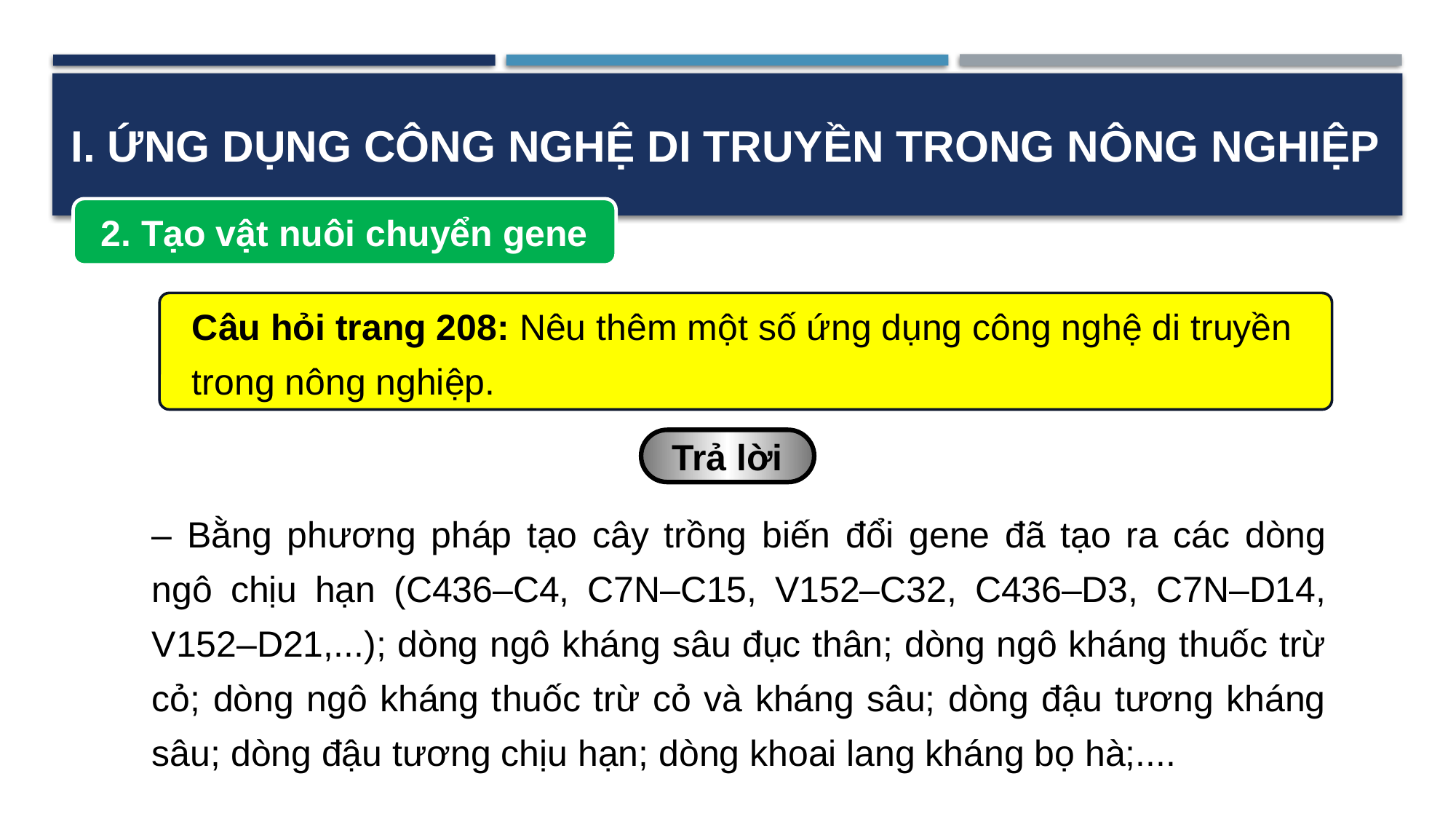

I. ỨNG DỤNG CÔNG NGHỆ DI TRUYỀN TRONG NÔNG NGHIỆP
2. Tạo vật nuôi chuyển gene
Câu hỏi trang 208: Nêu thêm một số ứng dụng công nghệ di truyền trong nông nghiệp.

Trả lời
– Bằng phương pháp tạo cây trồng biến đổi gene đã tạo ra các dòng ngô chịu hạn (C436–C4, C7N–C15, V152–C32, C436–D3, C7N–D14, V152–D21,...); dòng ngô kháng sâu đục thân; dòng ngô kháng thuốc trừ cỏ; dòng ngô kháng thuốc trừ cỏ và kháng sâu; dòng đậu tương kháng sâu; dòng đậu tương chịu hạn; dòng khoai lang kháng bọ hà;....